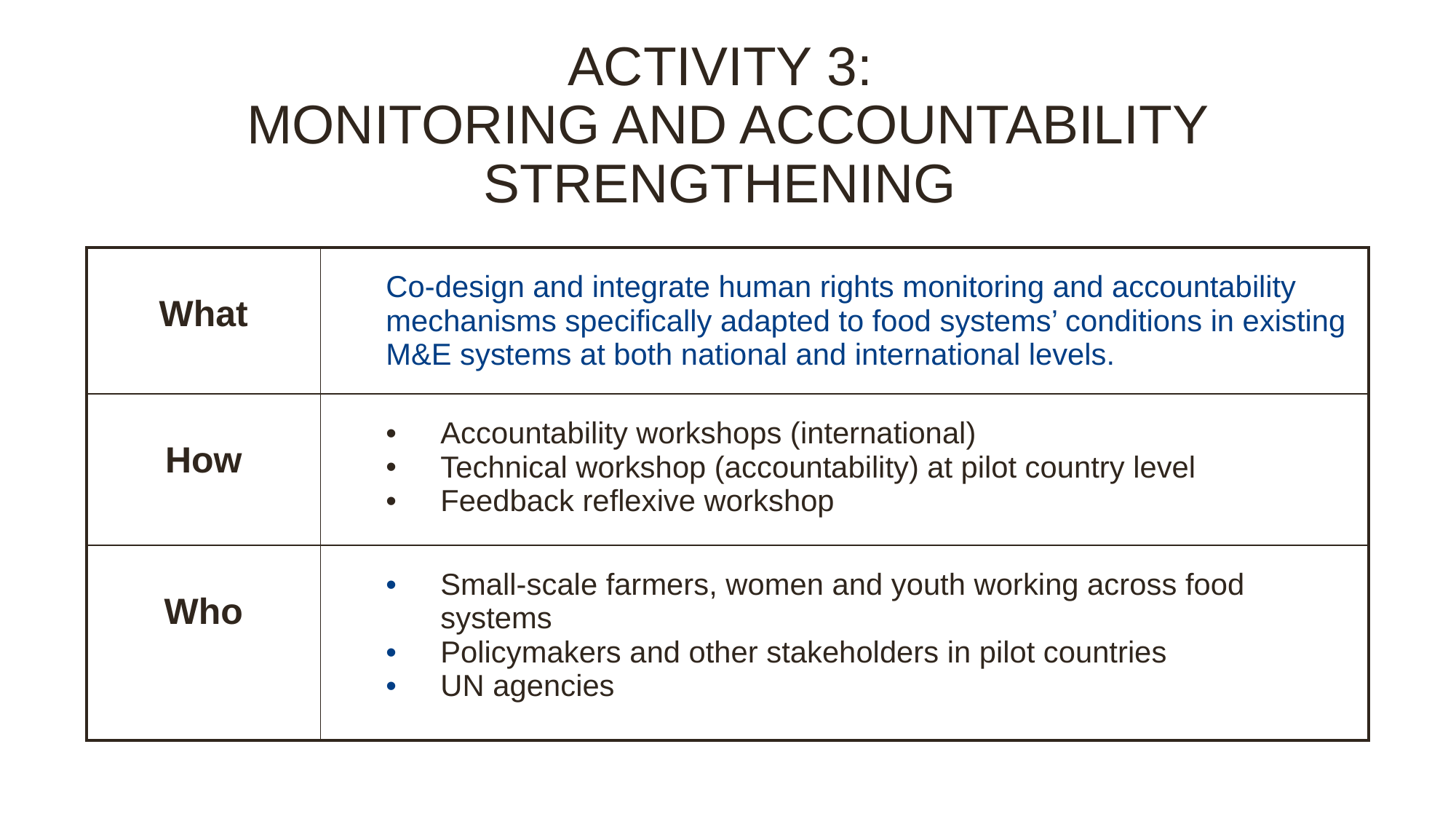

# ACTIVITY 3: MONITORING AND ACCOUNTABILITY STRENGTHENING
| What | Co-design and integrate human rights monitoring and accountability mechanisms specifically adapted to food systems’ conditions in existing M&E systems at both national and international levels. |
| --- | --- |
| How | Accountability workshops (international) Technical workshop (accountability) at pilot country level Feedback reflexive workshop |
| Who | Small-scale farmers, women and youth working across food systems Policymakers and other stakeholders in pilot countries UN agencies |